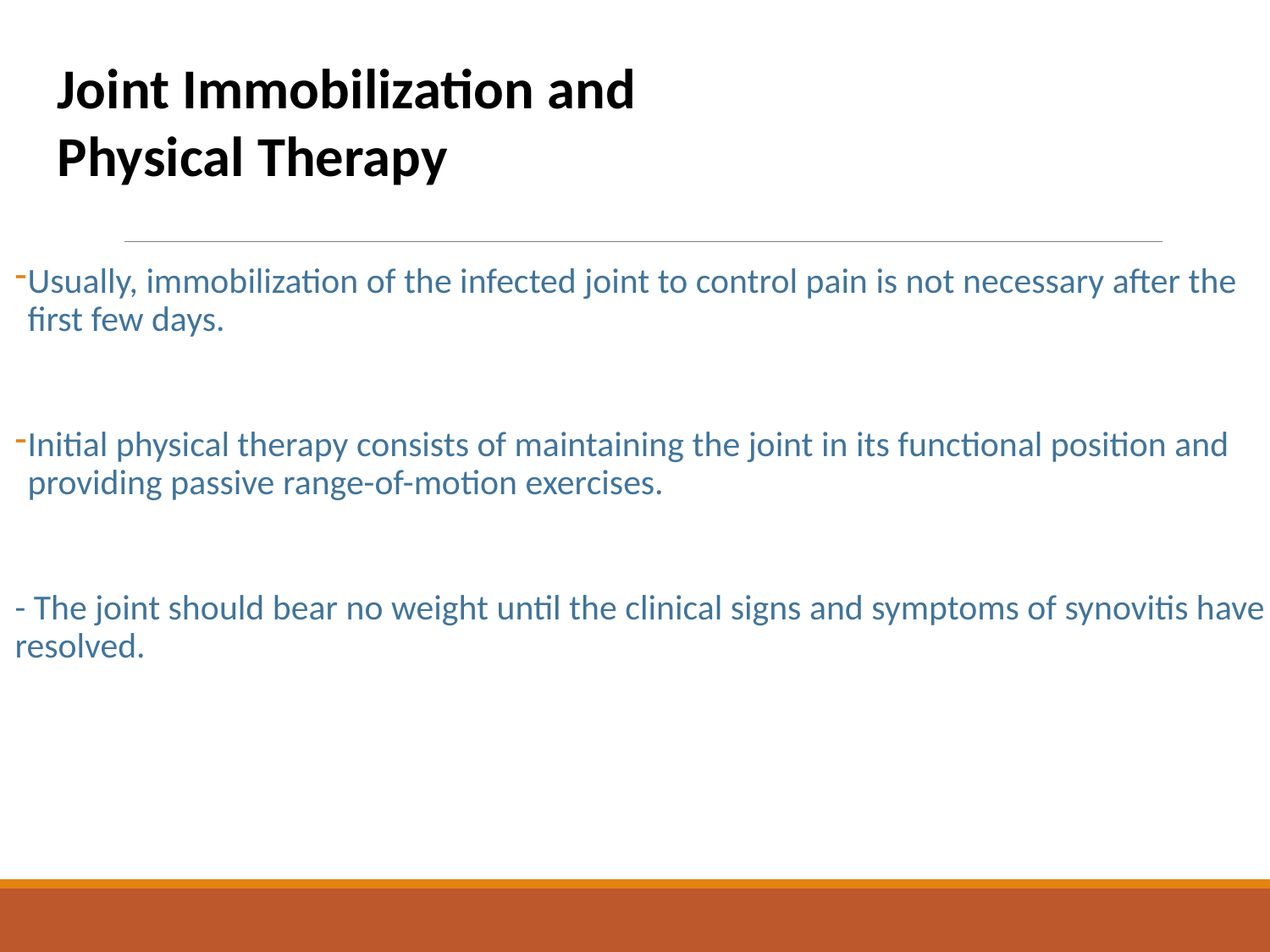

Joint Immobilization and Physical Therapy
Usually, immobilization of the infected joint to control pain is not necessary after the first few days.

Initial physical therapy consists of maintaining the joint in its functional position and providing passive range-of-motion exercises.

- The joint should bear no weight until the clinical signs and symptoms of synovitis have resolved.